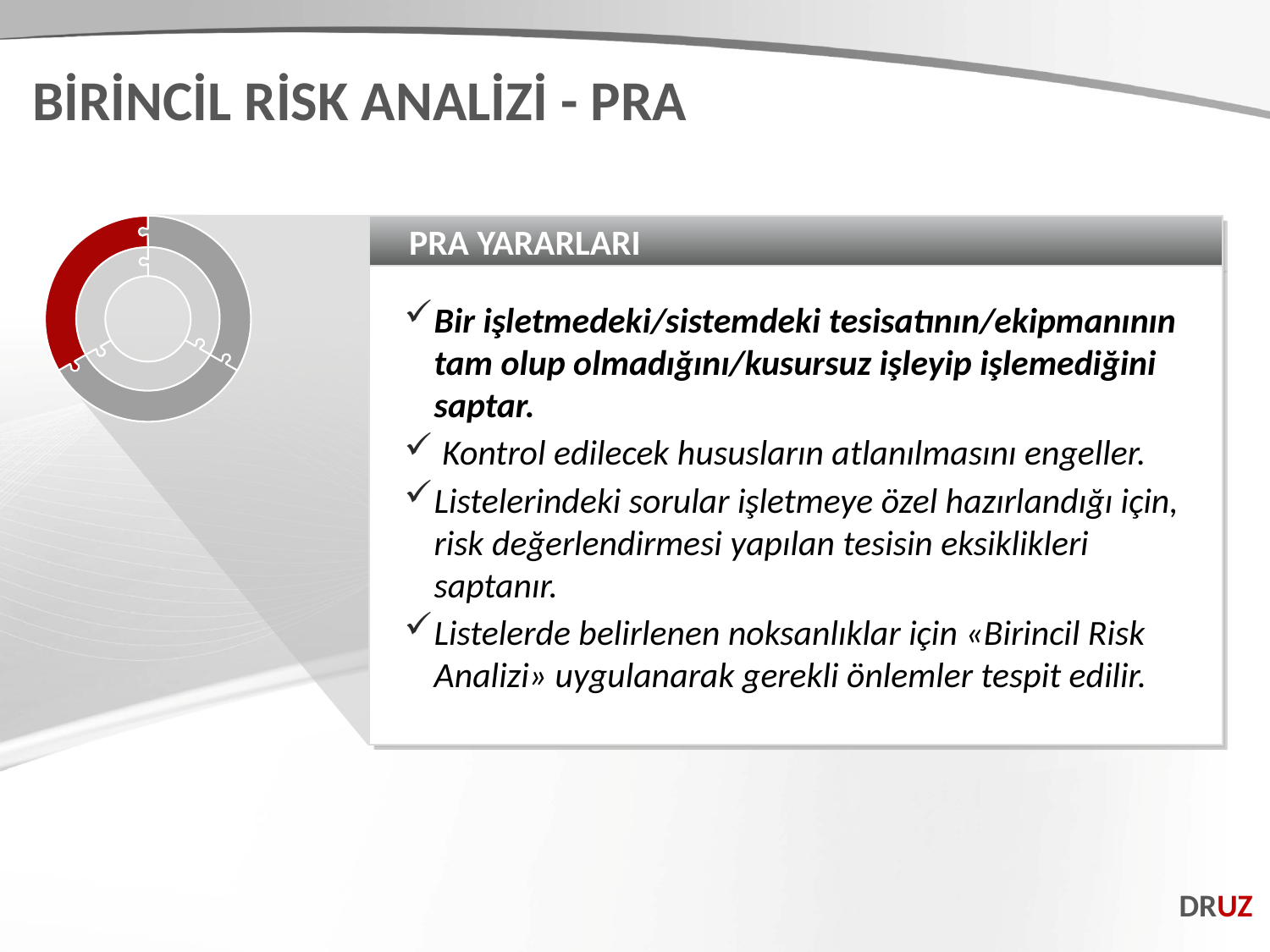

BİRİNCİL RİSK ANALİZİ - PRA

PRA YARARLARI

Bir işletmedeki/sistemdeki tesisatının/ekipmanının tam olup olmadığını/kusursuz işleyip işlemediğini saptar.
 Kontrol edilecek hususların atlanılmasını engeller.
Listelerindeki sorular işletmeye özel hazırlandığı için, risk değerlendirmesi yapılan tesisin eksiklikleri saptanır.
Listelerde belirlenen noksanlıklar için «Birincil Risk Analizi» uygulanarak gerekli önlemler tespit edilir.
DRUZ